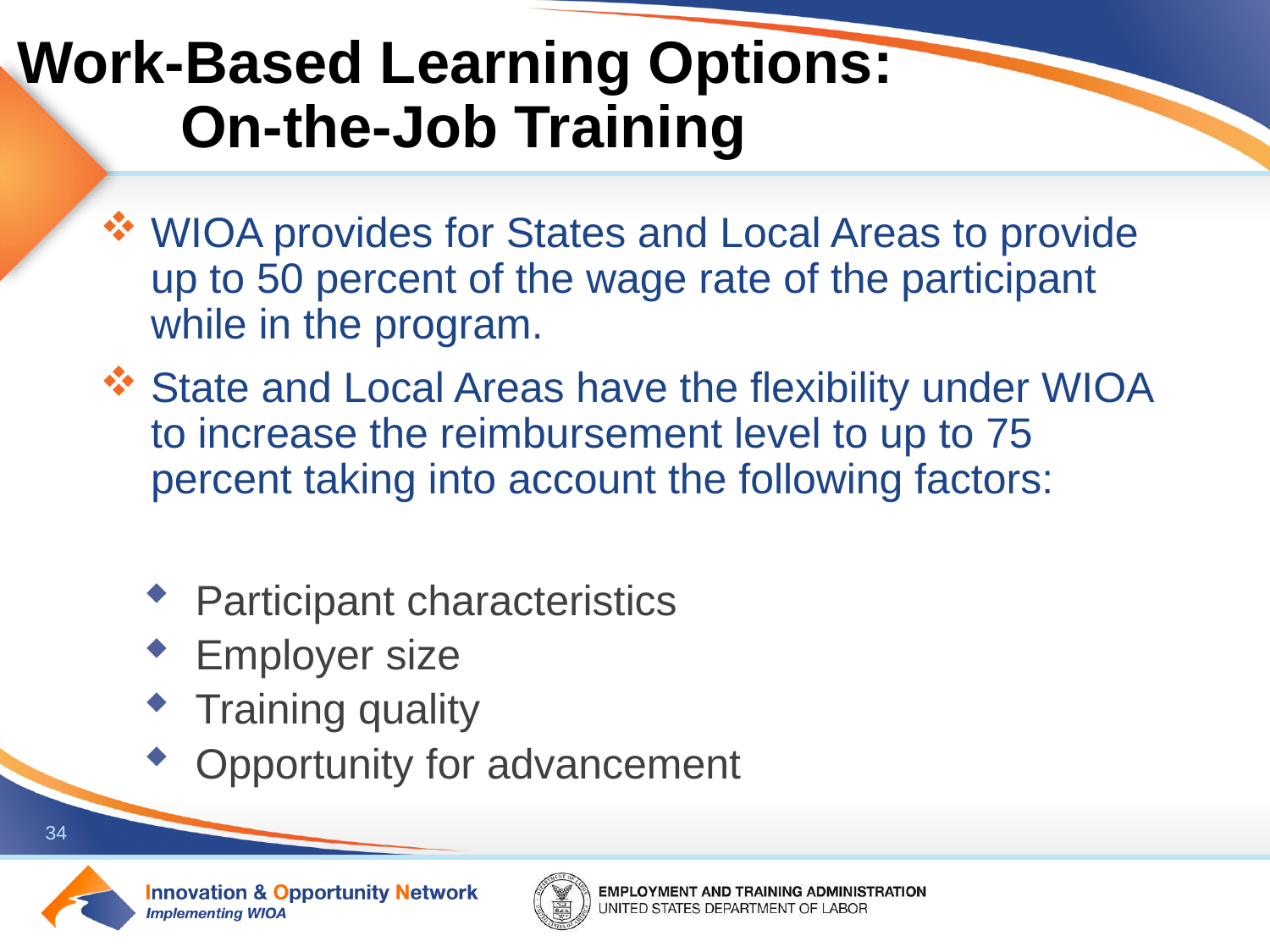

# Work-Based Learning Options: On-the-Job Training
WIOA provides for States and Local Areas to provide up to 50 percent of the wage rate of the participant while in the program.
State and Local Areas have the flexibility under WIOA to increase the reimbursement level to up to 75 percent taking into account the following factors:

Participant characteristics
Employer size
Training quality
Opportunity for advancement